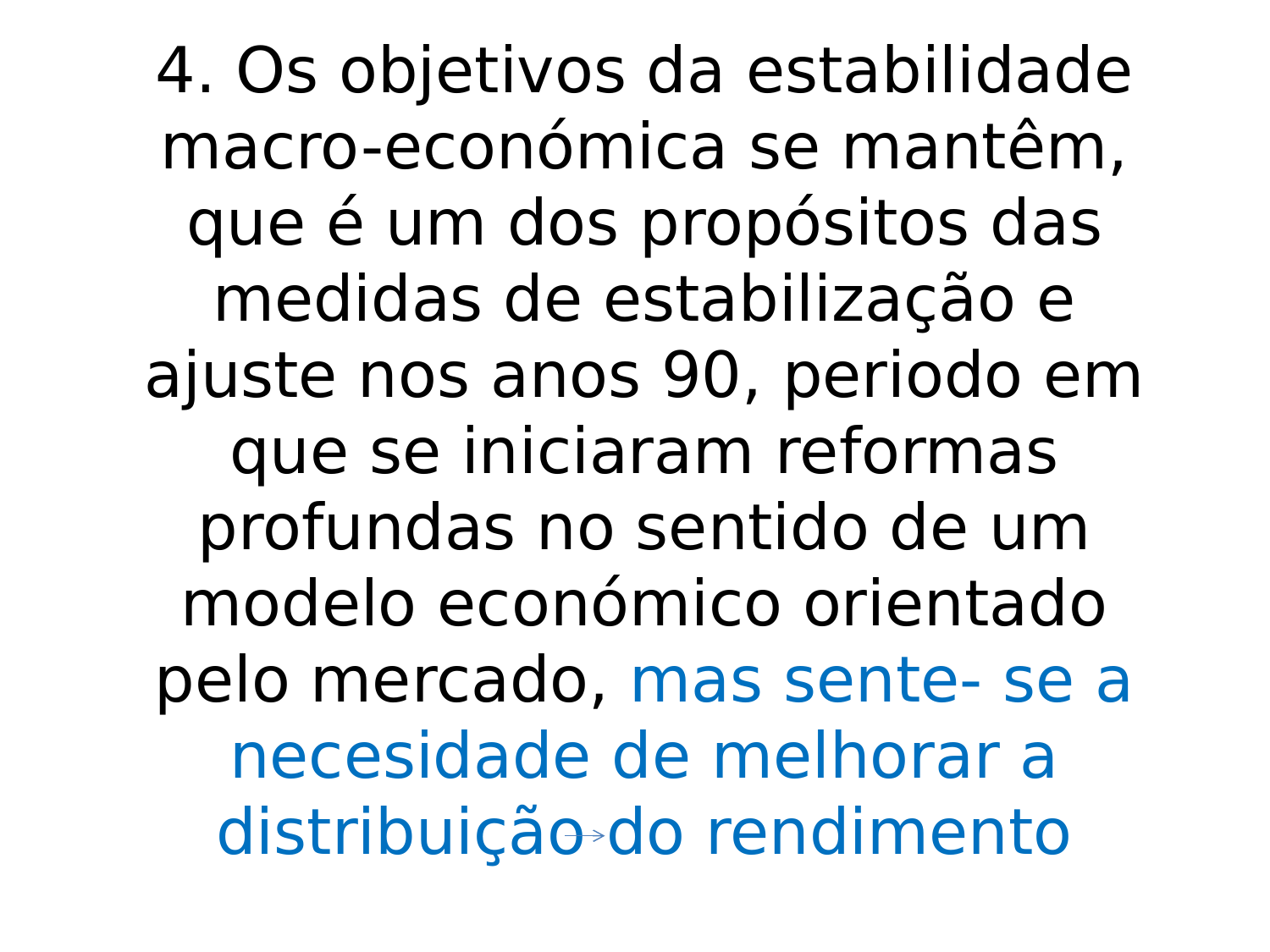

# 4. Os objetivos da estabilidade macro-económica se mantêm, que é um dos propósitos das medidas de estabilização e ajuste nos anos 90, periodo em que se iniciaram reformas profundas no sentido de um modelo económico orientado pelo mercado, mas sente- se a necesidade de melhorar a distribuição do rendimento